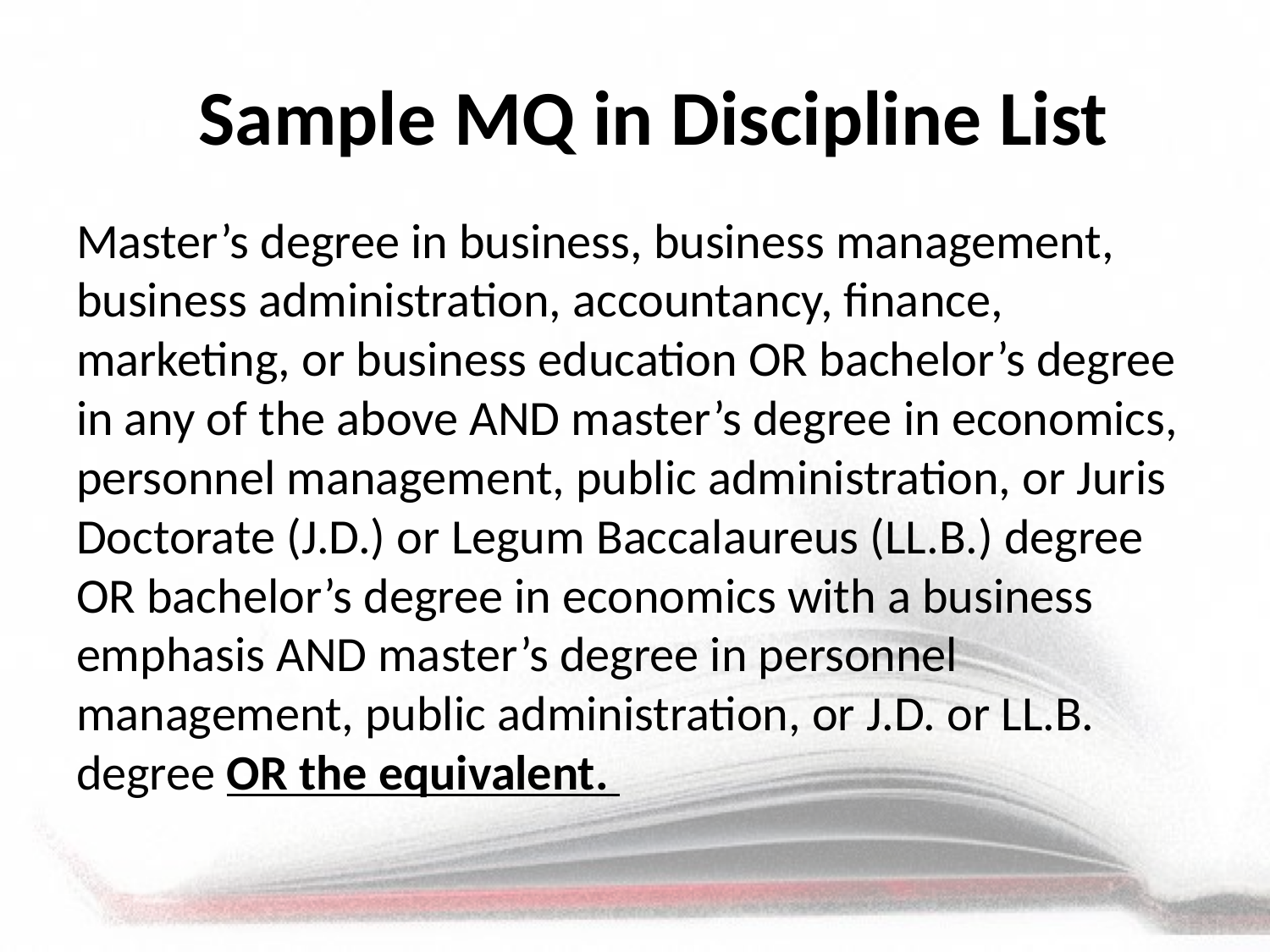

# Sample MQ in Discipline List
Master’s degree in business, business management, business administration, accountancy, finance, marketing, or business education OR bachelor’s degree in any of the above AND master’s degree in economics, personnel management, public administration, or Juris Doctorate (J.D.) or Legum Baccalaureus (LL.B.) degree OR bachelor’s degree in economics with a business emphasis AND master’s degree in personnel management, public administration, or J.D. or LL.B. degree OR the equivalent.